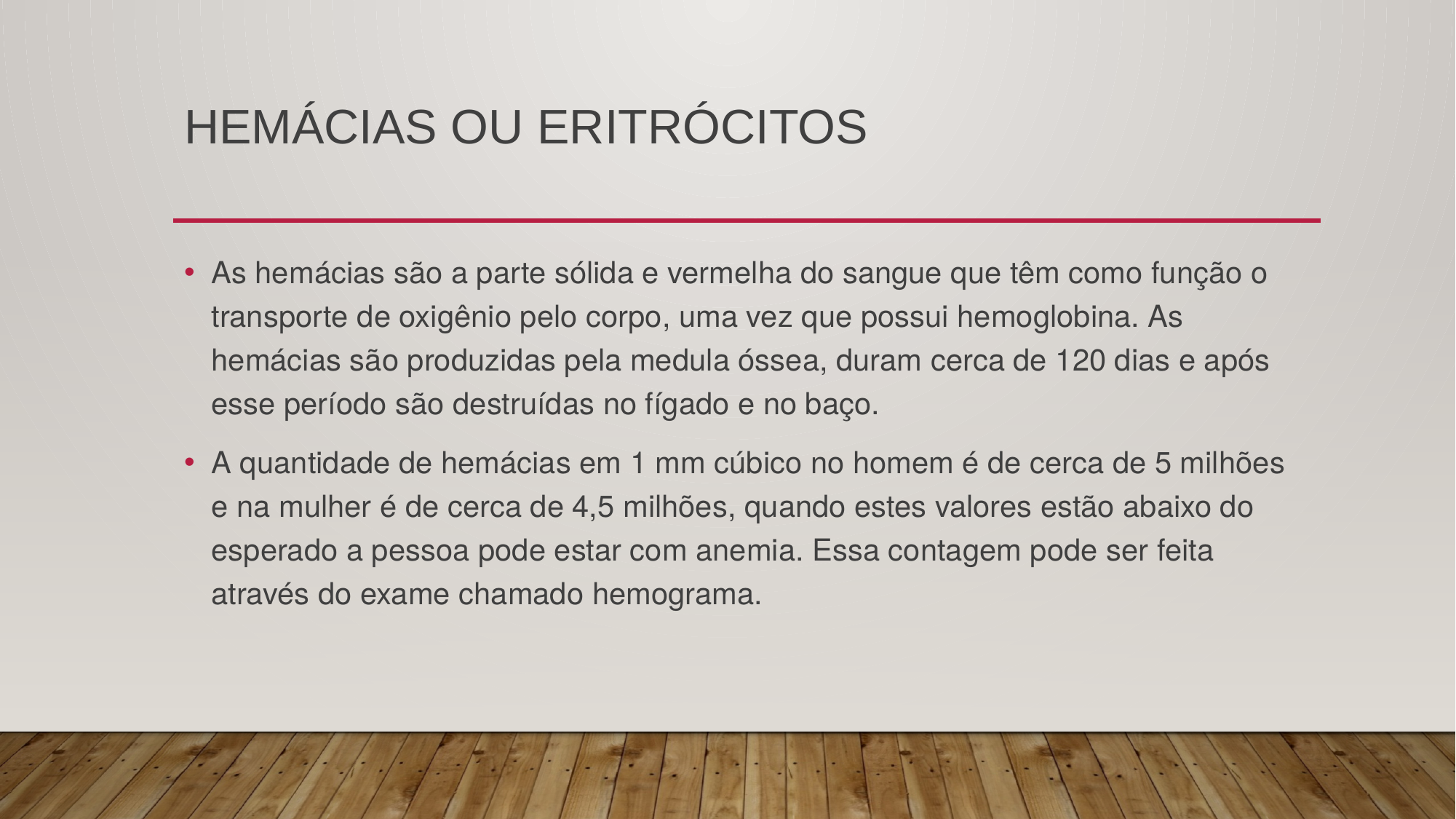

# Hemácias ou eritrócitos
As hemácias são a parte sólida e vermelha do sangue que têm como função o transporte de oxigênio pelo corpo, uma vez que possui hemoglobina. As hemácias são produzidas pela medula óssea, duram cerca de 120 dias e após esse período são destruídas no fígado e no baço.
A quantidade de hemácias em 1 mm cúbico no homem é de cerca de 5 milhões e na mulher é de cerca de 4,5 milhões, quando estes valores estão abaixo do esperado a pessoa pode estar com anemia. Essa contagem pode ser feita através do exame chamado hemograma.